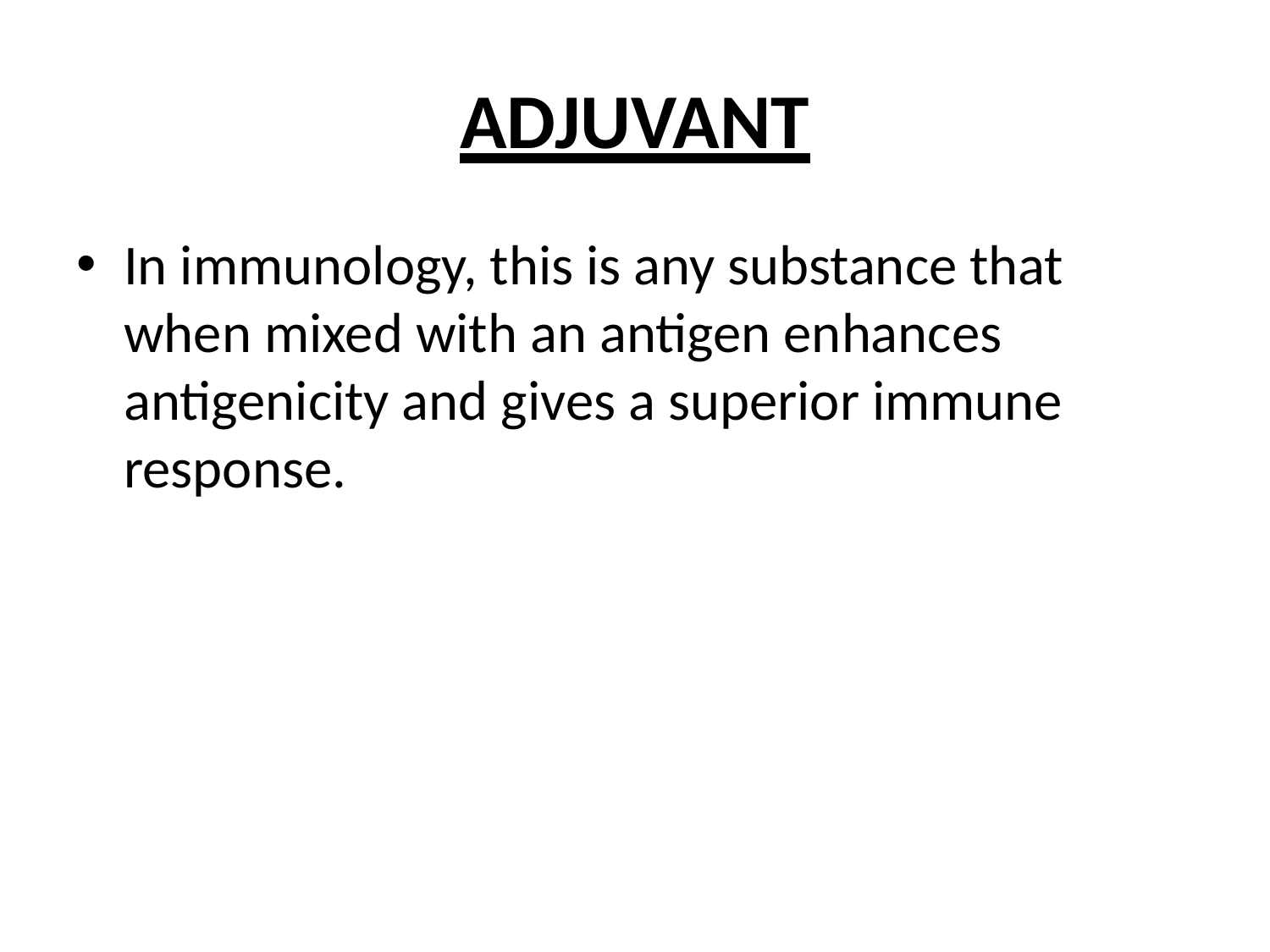

# ADJUVANT
In immunology, this is any substance that when mixed with an antigen enhances antigenicity and gives a superior immune response.